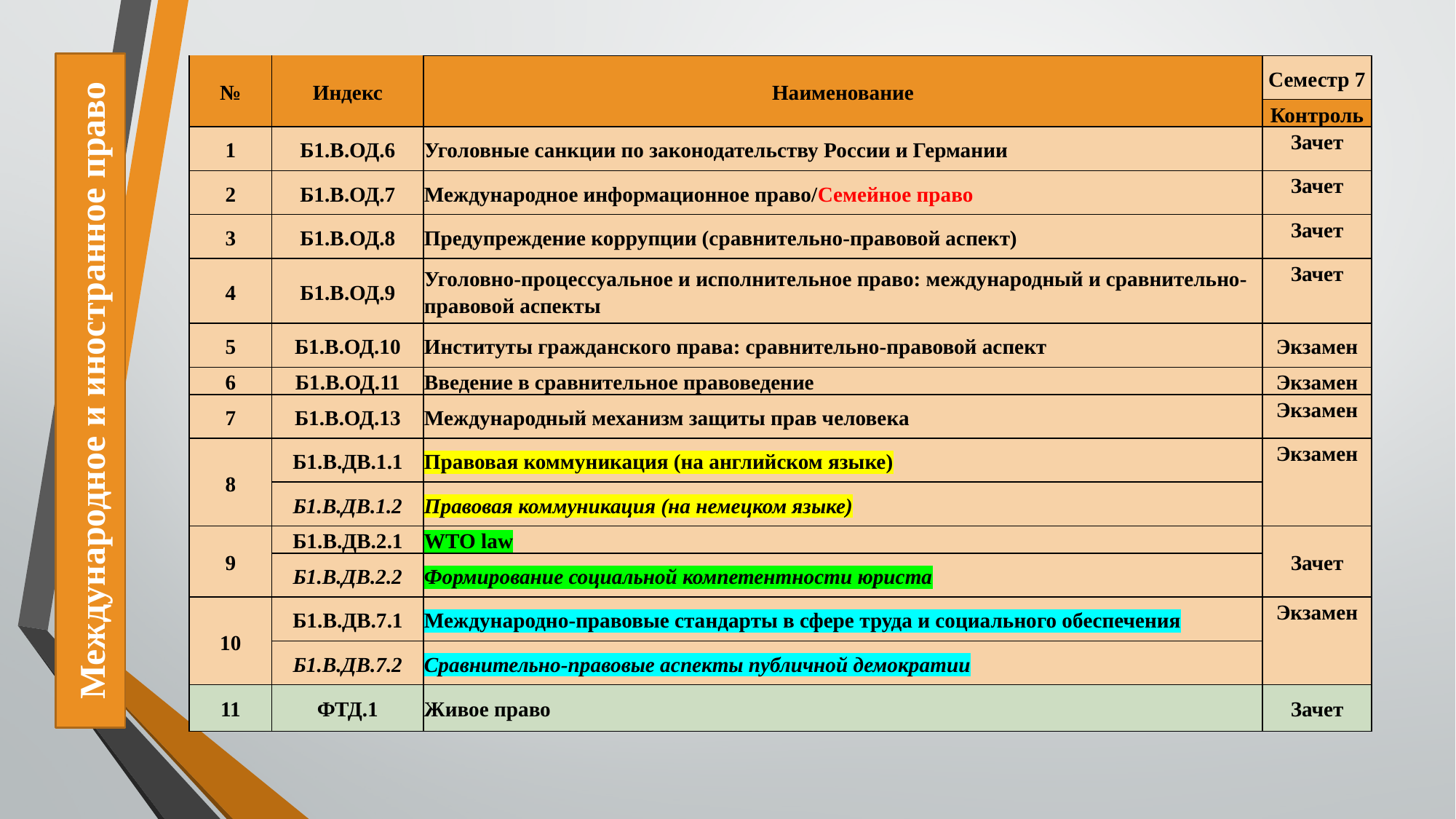

Международное и иностранное право
| № | Индекс | Наименование | Семестр 7 |
| --- | --- | --- | --- |
|  |  |  | Контроль |
| 1 | Б1.В.ОД.6 | Уголовные санкции по законодательству России и Германии | Зачет |
| 2 | Б1.В.ОД.7 | Международное информационное право/Семейное право | Зачет |
| 3 | Б1.В.ОД.8 | Предупреждение коррупции (сравнительно-правовой аспект) | Зачет |
| 4 | Б1.В.ОД.9 | Уголовно-процессуальное и исполнительное право: международный и сравнительно-правовой аспекты | Зачет |
| 5 | Б1.В.ОД.10 | Институты гражданского права: сравнительно-правовой аспект | Экзамен |
| 6 | Б1.В.ОД.11 | Введение в сравнительное правоведение | Экзамен |
| 7 | Б1.В.ОД.13 | Международный механизм защиты прав человека | Экзамен |
| 8 | Б1.В.ДВ.1.1 | Правовая коммуникация (на английском языке) | Экзамен |
|  | Б1.В.ДВ.1.2 | Правовая коммуникация (на немецком языке) |  |
| 9 | Б1.В.ДВ.2.1 | WTO law | Зачет |
|  | Б1.В.ДВ.2.2 | Формирование социальной компетентности юриста |  |
| 10 | Б1.В.ДВ.7.1 | Международно-правовые стандарты в сфере труда и социального обеспечения | Экзамен |
|  | Б1.В.ДВ.7.2 | Сравнительно-правовые аспекты публичной демократии |  |
| 11 | ФТД.1 | Живое право | Зачет |
#